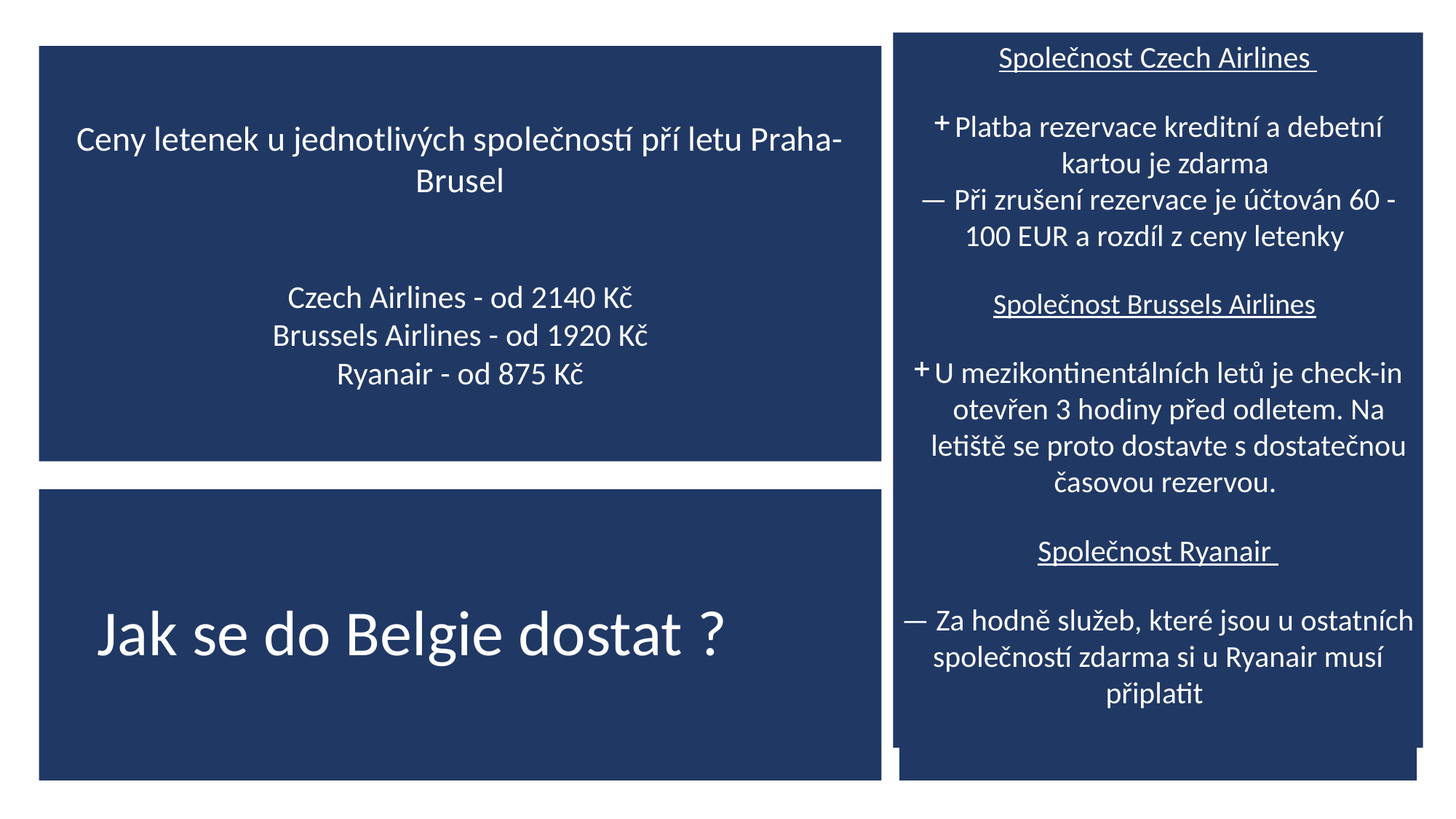

Společnost Czech Airlines

Platba rezervace kreditní a debetní kartou je zdarma
— Při zrušení rezervace je účtován 60 -100 EUR a rozdíl z ceny letenky

Společnost Brussels Airlines

U mezikontinentálních letů je check-in otevřen 3 hodiny před odletem. Na letiště se proto dostavte s dostatečnou časovou rezervou.

Společnost Ryanair

— Za hodně služeb, které jsou u ostatních společností zdarma si u Ryanair musí připlatit

Ceny letenek u jednotlivých společností pří letu Praha-Brusel

Czech Airlines - od 2140 Kč
Brussels Airlines - od 1920 Kč
Ryanair - od 875 Kč

# Jak se do Belgie dostat ?